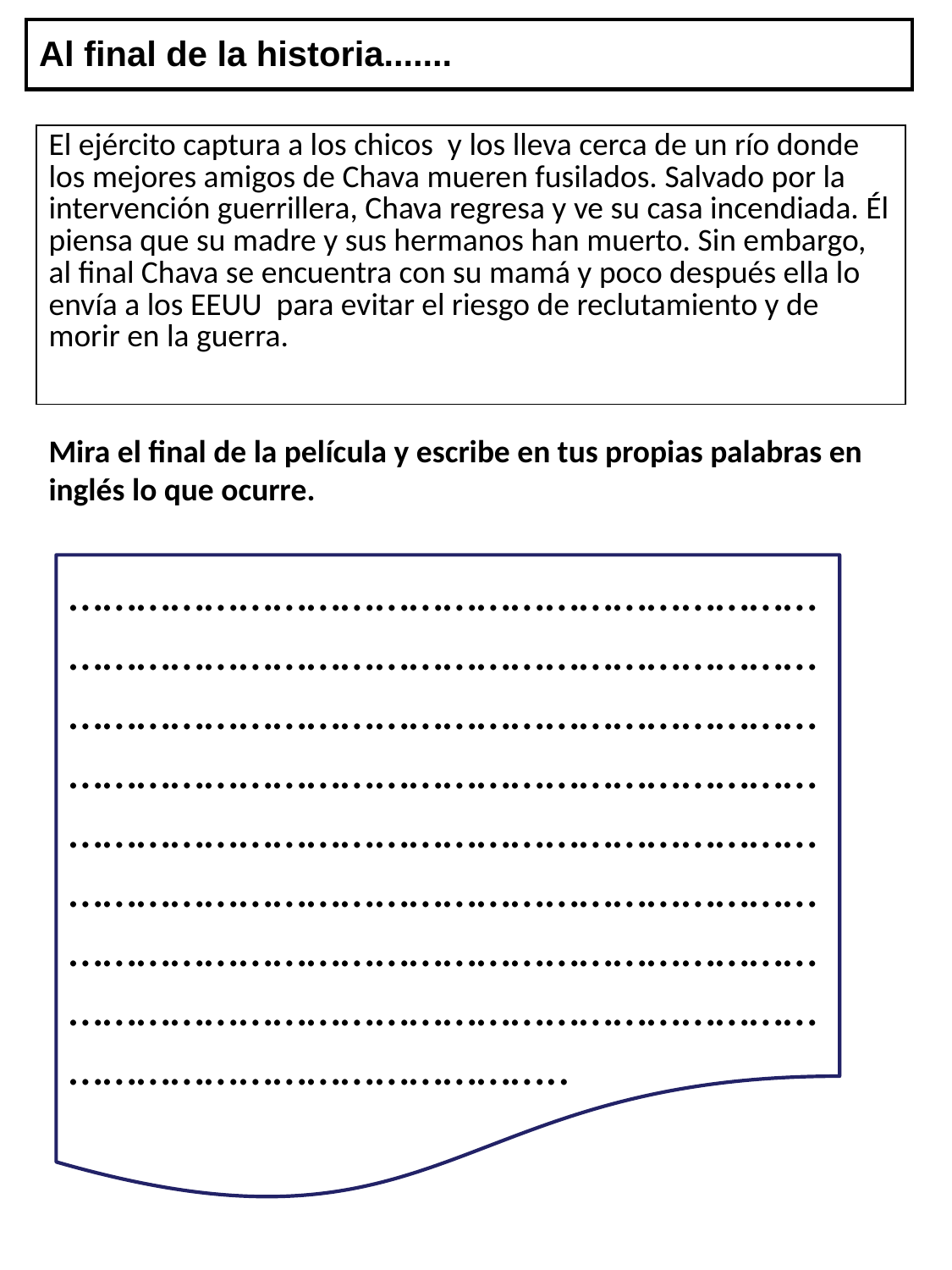

| Al final de la historia....... |
| --- |
| El ejército captura a los chicos y los lleva cerca de un río donde los mejores amigos de Chava mueren fusilados. Salvado por la intervención guerrillera, Chava regresa y ve su casa incendiada. Él piensa que su madre y sus hermanos han muerto. Sin embargo, al final Chava se encuentra con su mamá y poco después ella lo envía a los EEUU para evitar el riesgo de reclutamiento y de morir en la guerra. |
| --- |
Mira el final de la película y escribe en tus propias palabras en inglés lo que ocurre.
…………………………………………………………………………………………………………………………………………………………………………………………………………………………………………………………………………………………………………………………………………………………………………………………………………………………………………………………………………………………………………………………..